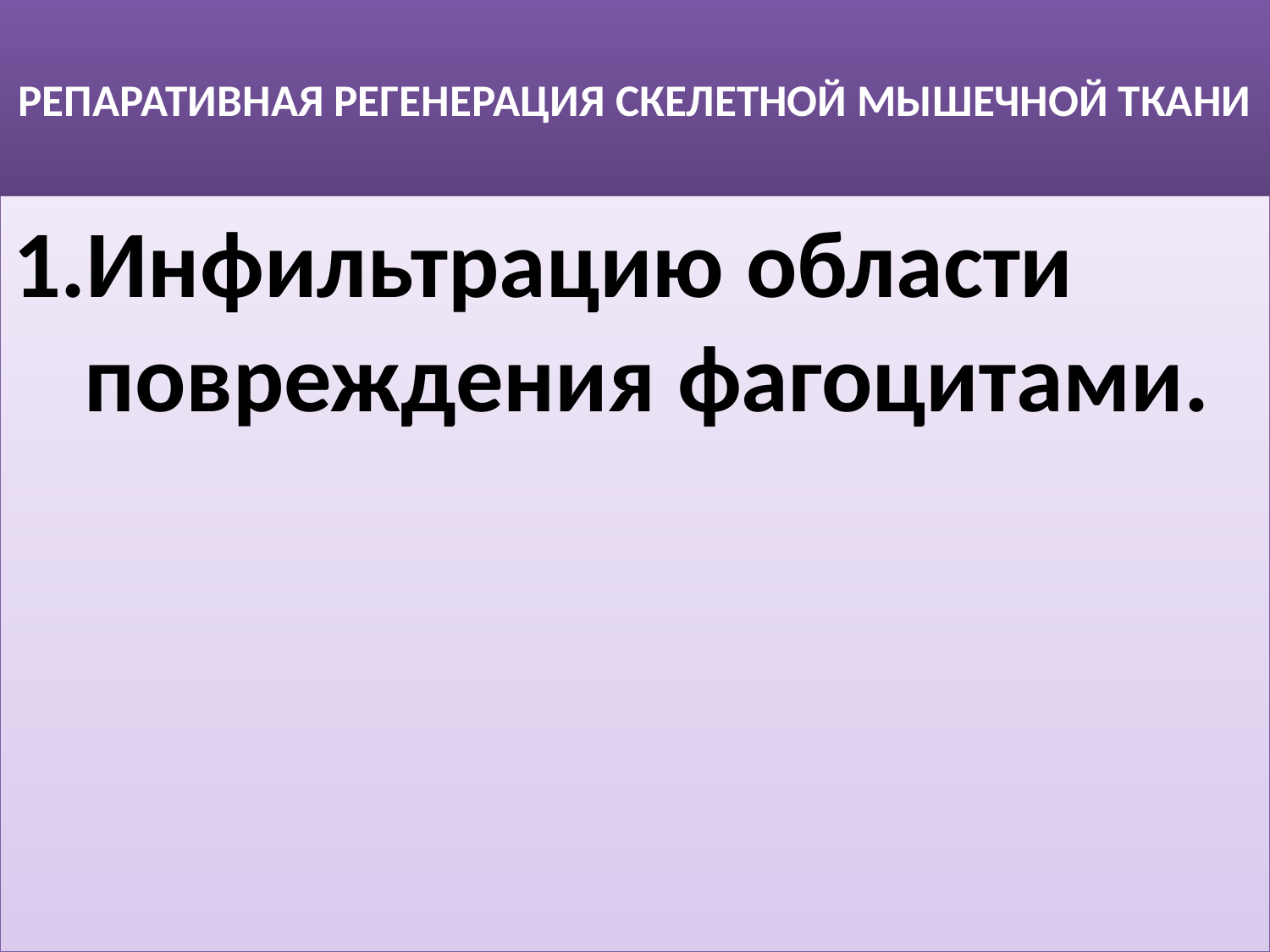

# РЕПАРАТИВНАЯ РЕГЕНЕРАЦИЯ СКЕЛЕТНОЙ МЫШЕЧНОЙ ТКАНИ
Инфильтрацию области повреждения фагоцитами.